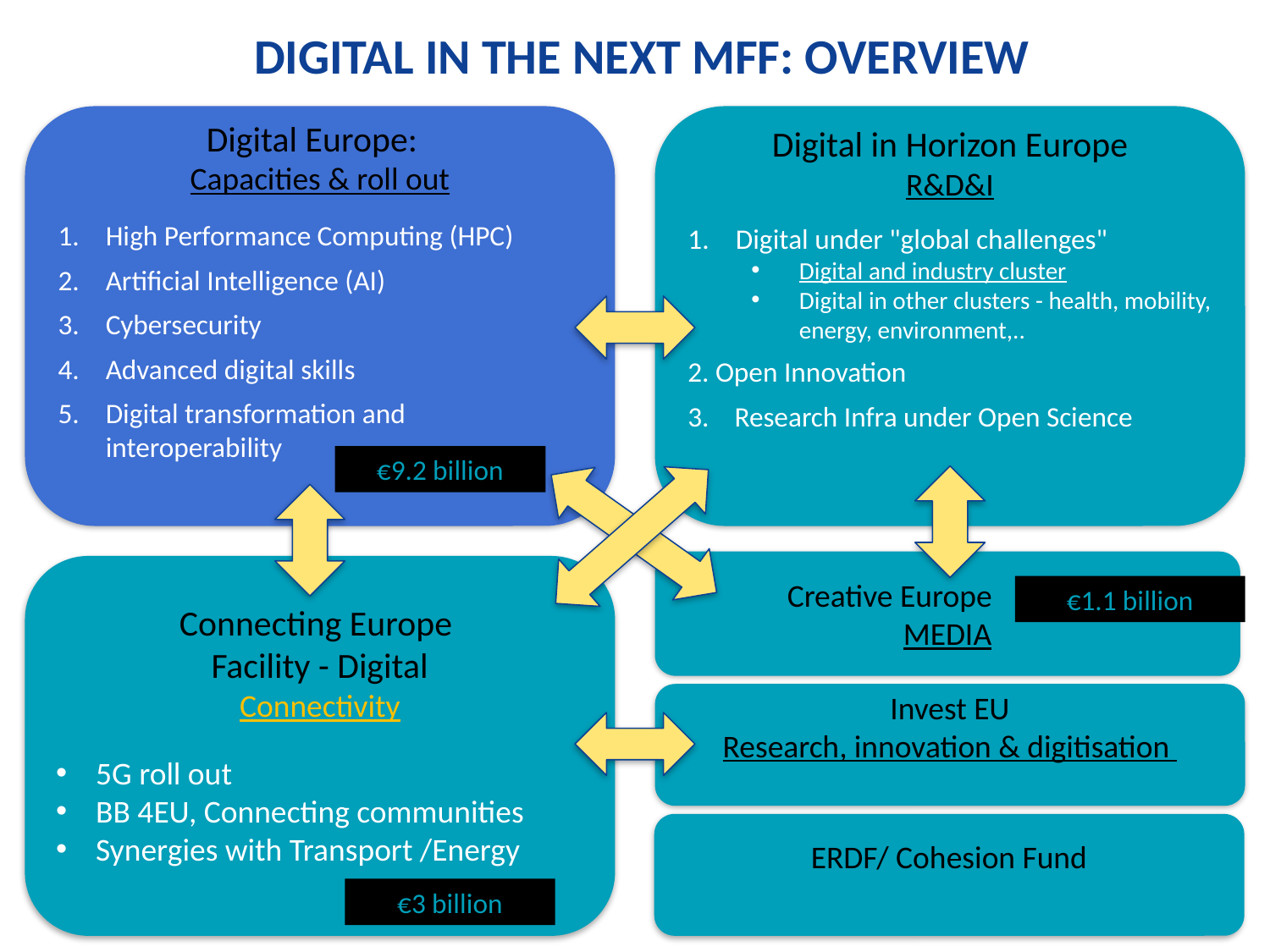

# Digital in the next MFF: overview
Digital Europe:
Capacities & roll out

High Performance Computing (HPC)
Artificial Intelligence (AI)
Cybersecurity
Advanced digital skills
Digital transformation and interoperability

Digital in Horizon Europe
R&D&I

Digital under "global challenges"
Digital and industry cluster
Digital in other clusters - health, mobility, energy, environment,..
2. Open Innovation
3.    Research Infra under Open Science

€9.2 billion

Creative Europe              ,
MEDIA

Connecting Europe
Facility - Digital
Connectivity

5G roll out
BB 4EU, Connecting communities
Synergies with Transport /Energy

€1.1 billion

Invest EU
Research, innovation & digitisation

ERDF/ Cohesion Fund

€3 billion